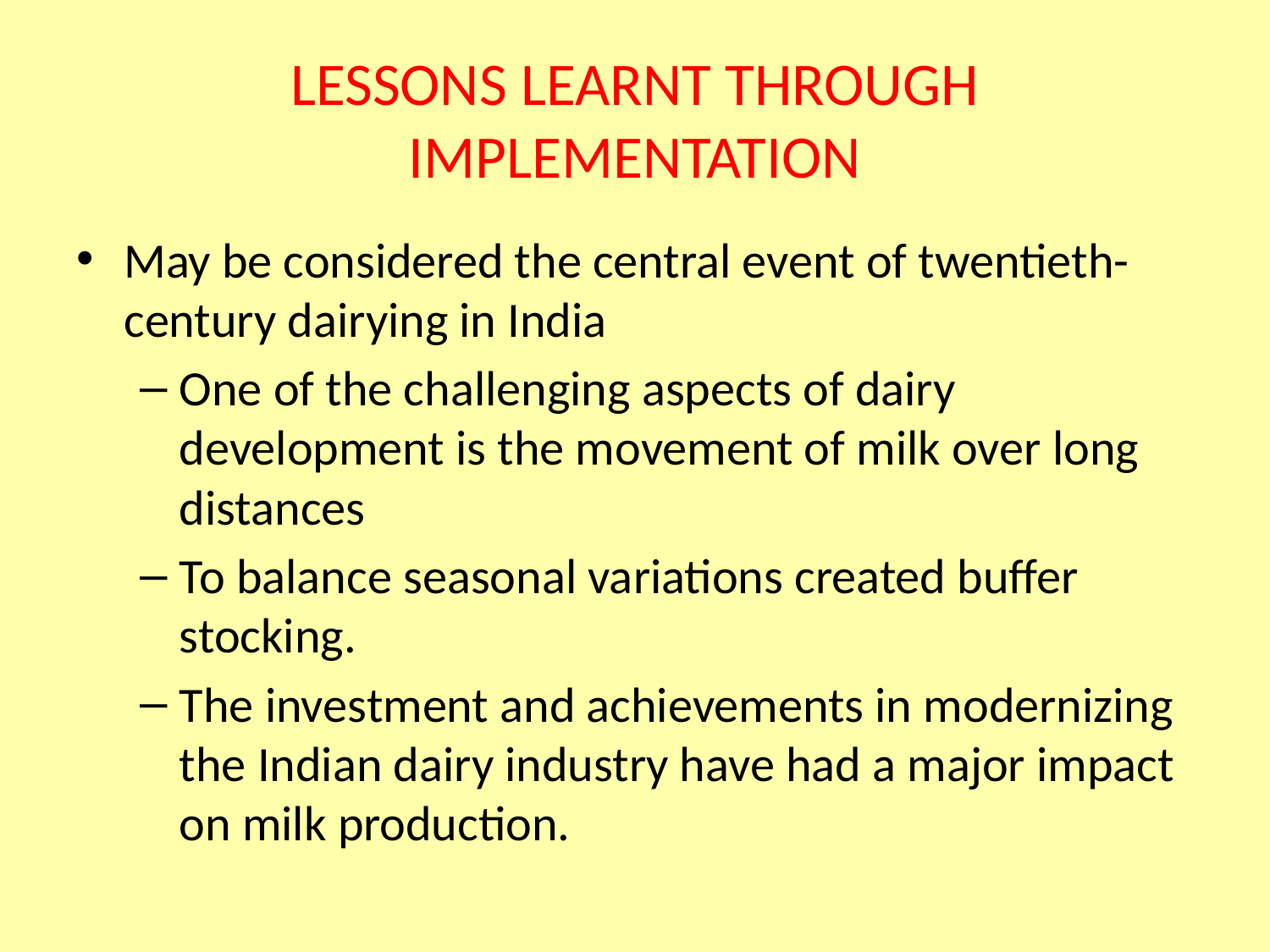

# LESSONS LEARNT THROUGH IMPLEMENTATION
May be considered the central event of twentieth-century dairying in India
One of the challenging aspects of dairy development is the movement of milk over long distances
To balance seasonal variations created buffer stocking.
The investment and achievements in modernizing the Indian dairy industry have had a major impact on milk production.